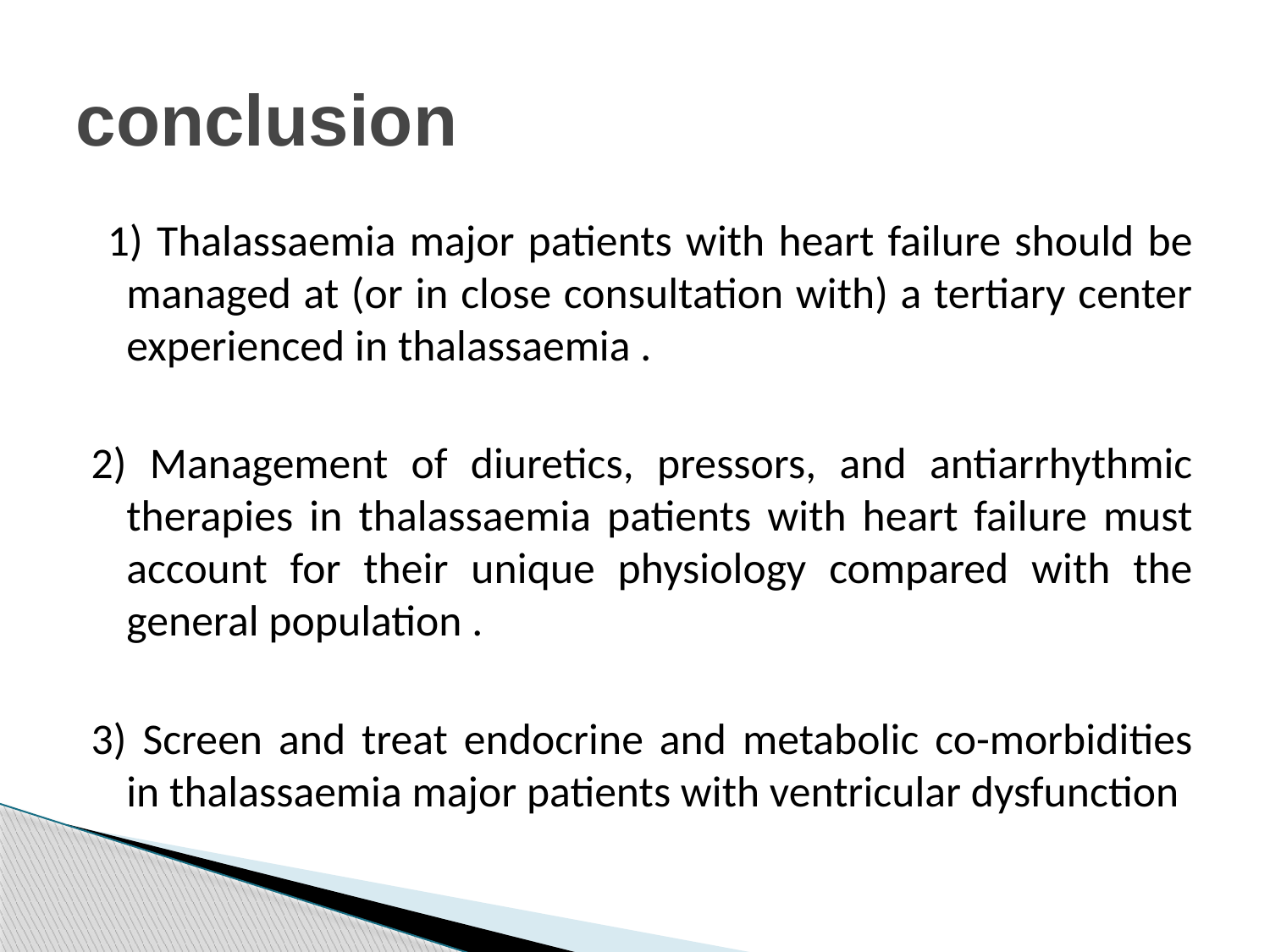

# conclusion
 1) Thalassaemia major patients with heart failure should be managed at (or in close consultation with) a tertiary center experienced in thalassaemia .

2) Management of diuretics, pressors, and antiarrhythmic therapies in thalassaemia patients with heart failure must account for their unique physiology compared with the general population .

3) Screen and treat endocrine and metabolic co-morbidities in thalassaemia major patients with ventricular dysfunction